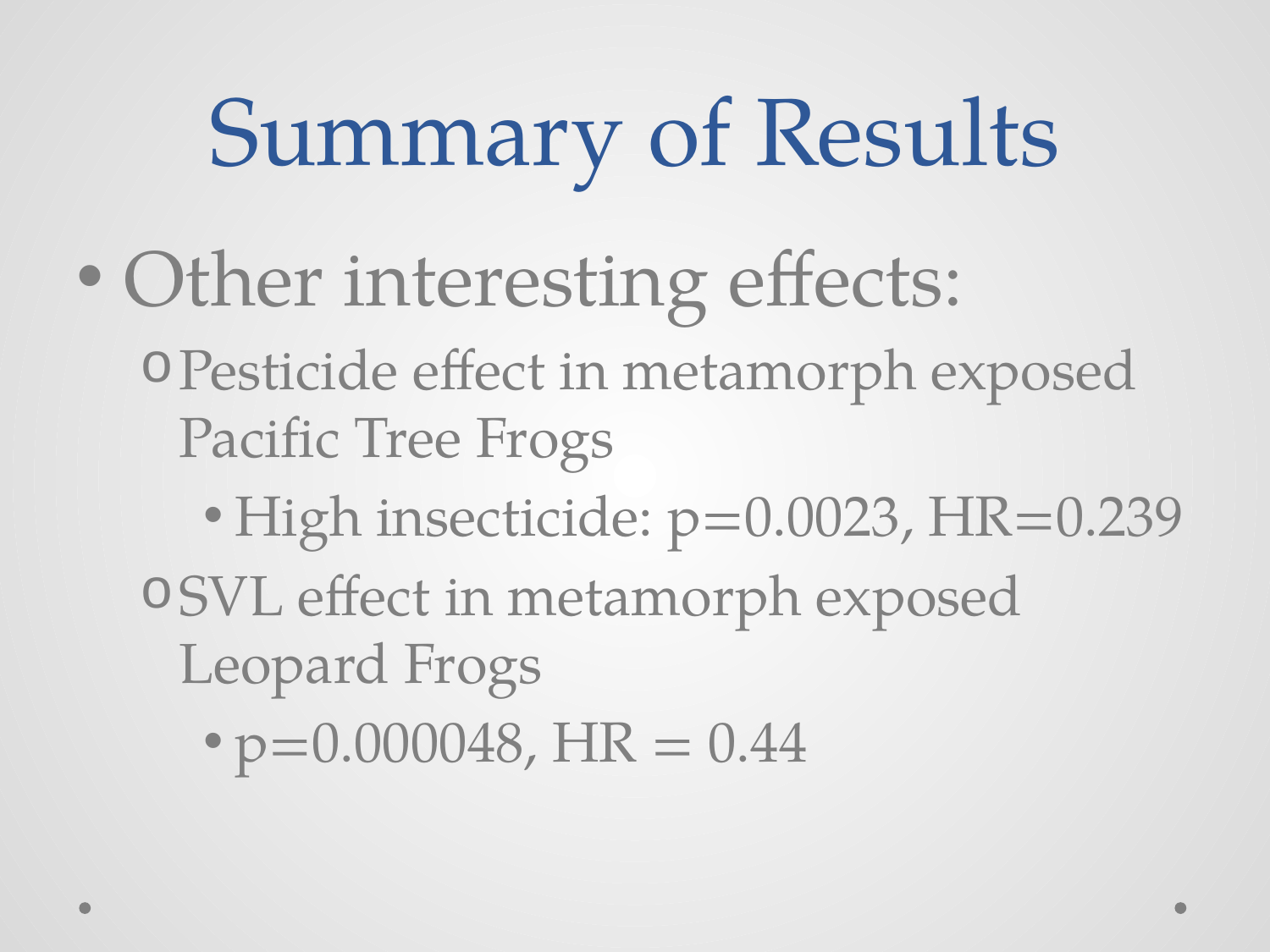

# Summary of Results
Other interesting effects:
Pesticide effect in metamorph exposed Pacific Tree Frogs
High insecticide: p=0.0023, HR=0.239
SVL effect in metamorph exposed Leopard Frogs
p=0.000048, HR = 0.44